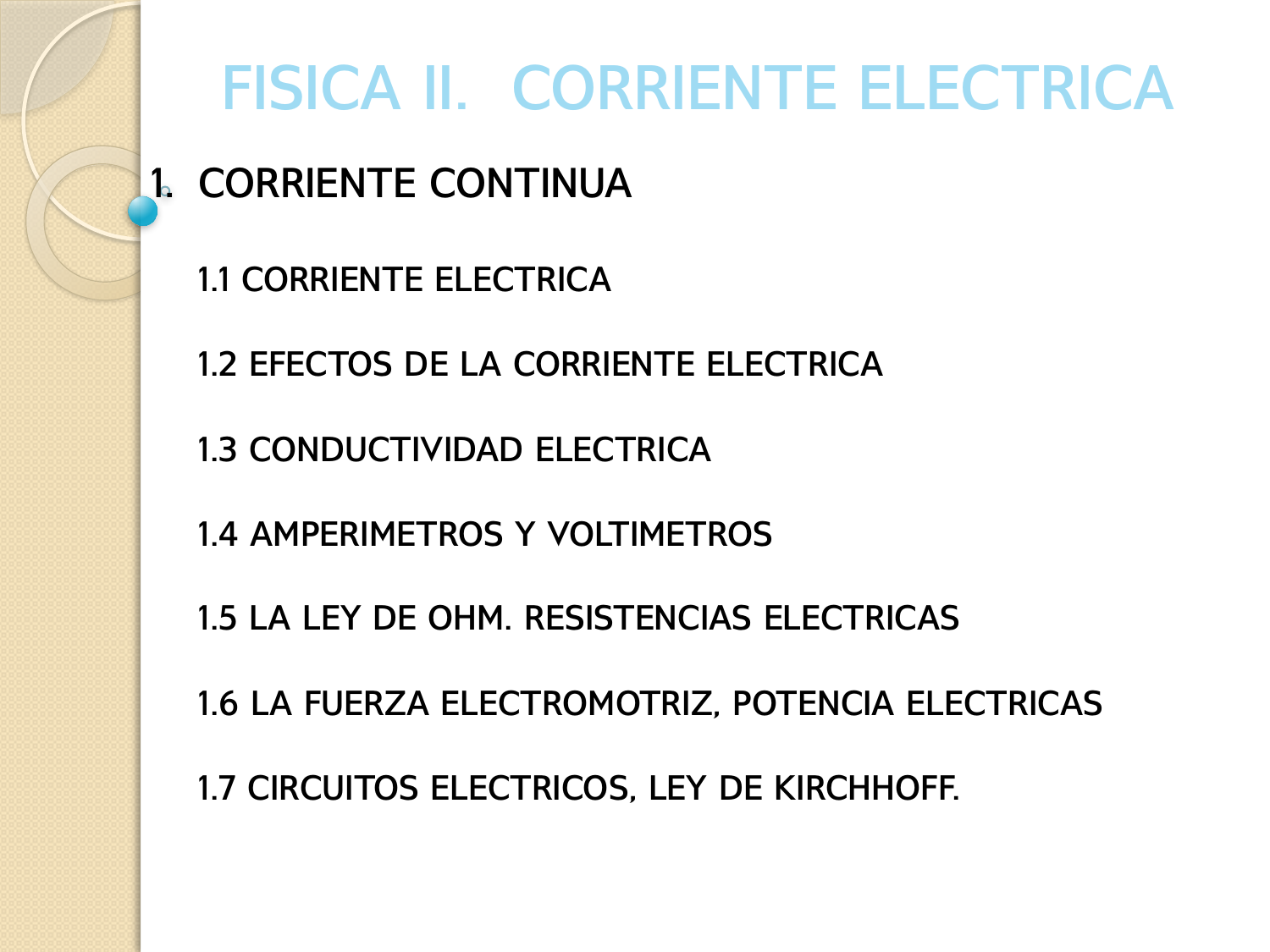

FISICA II.  CORRIENTE ELECTRICA
CORRIENTE CONTINUA

	1.1 CORRIENTE ELECTRICA

	1.2 EFECTOS DE LA CORRIENTE ELECTRICA

	1.3 CONDUCTIVIDAD ELECTRICA

	1.4 AMPERIMETROS Y VOLTIMETROS

	1.5 LA LEY DE OHM. RESISTENCIAS ELECTRICAS

	1.6 LA FUERZA ELECTROMOTRIZ, POTENCIA ELECTRICAS

	1.7 CIRCUITOS ELECTRICOS, LEY DE KIRCHHOFF.